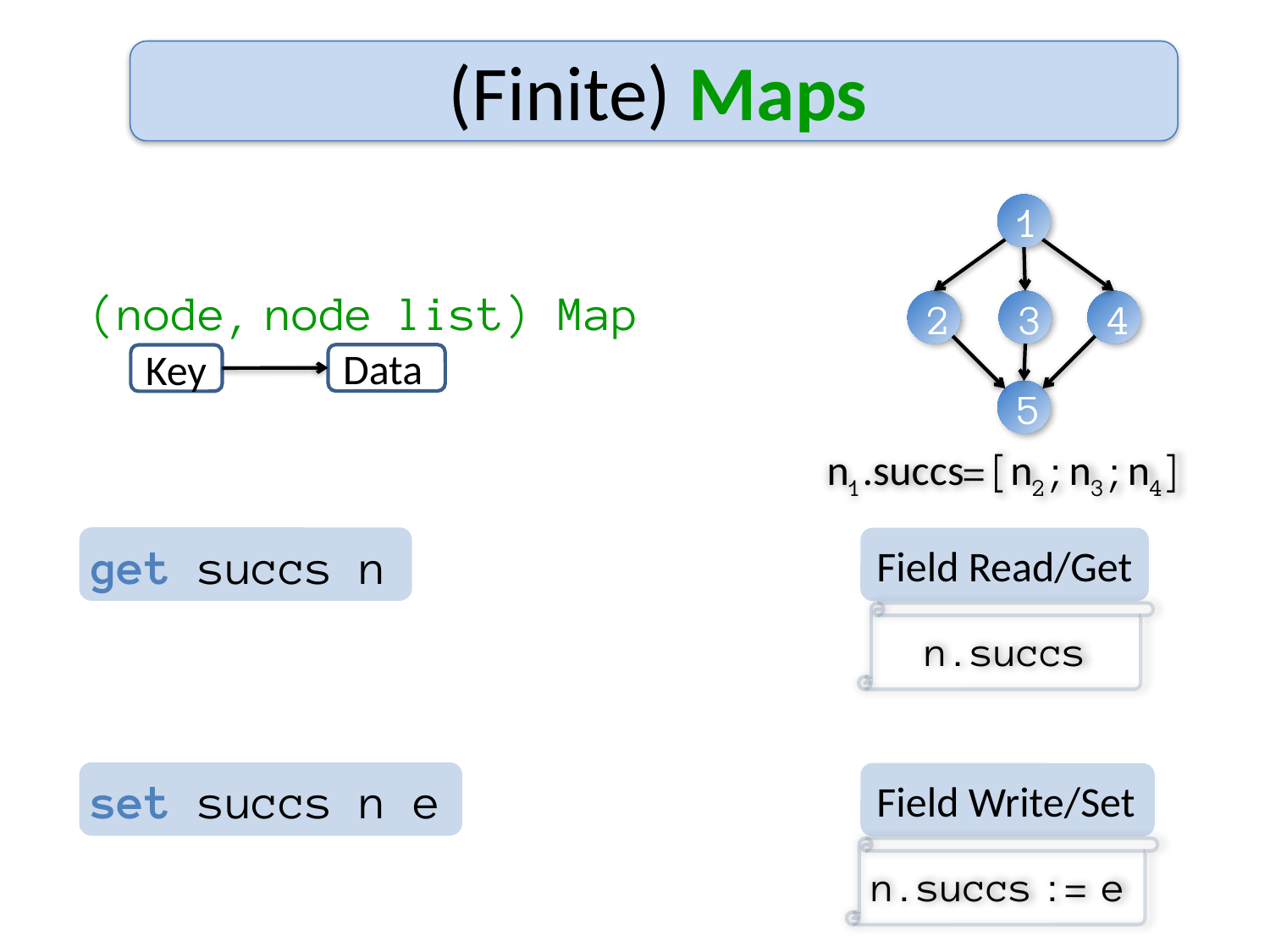

# (Finite) Maps
1
(node, node  list) Map
2
3
4
Data
Key
5
n1.succs=[n2;n3;n4]
Field Read/Get

get succs n
n.succs
Field Write/Set

set succs n e

n.succs := e